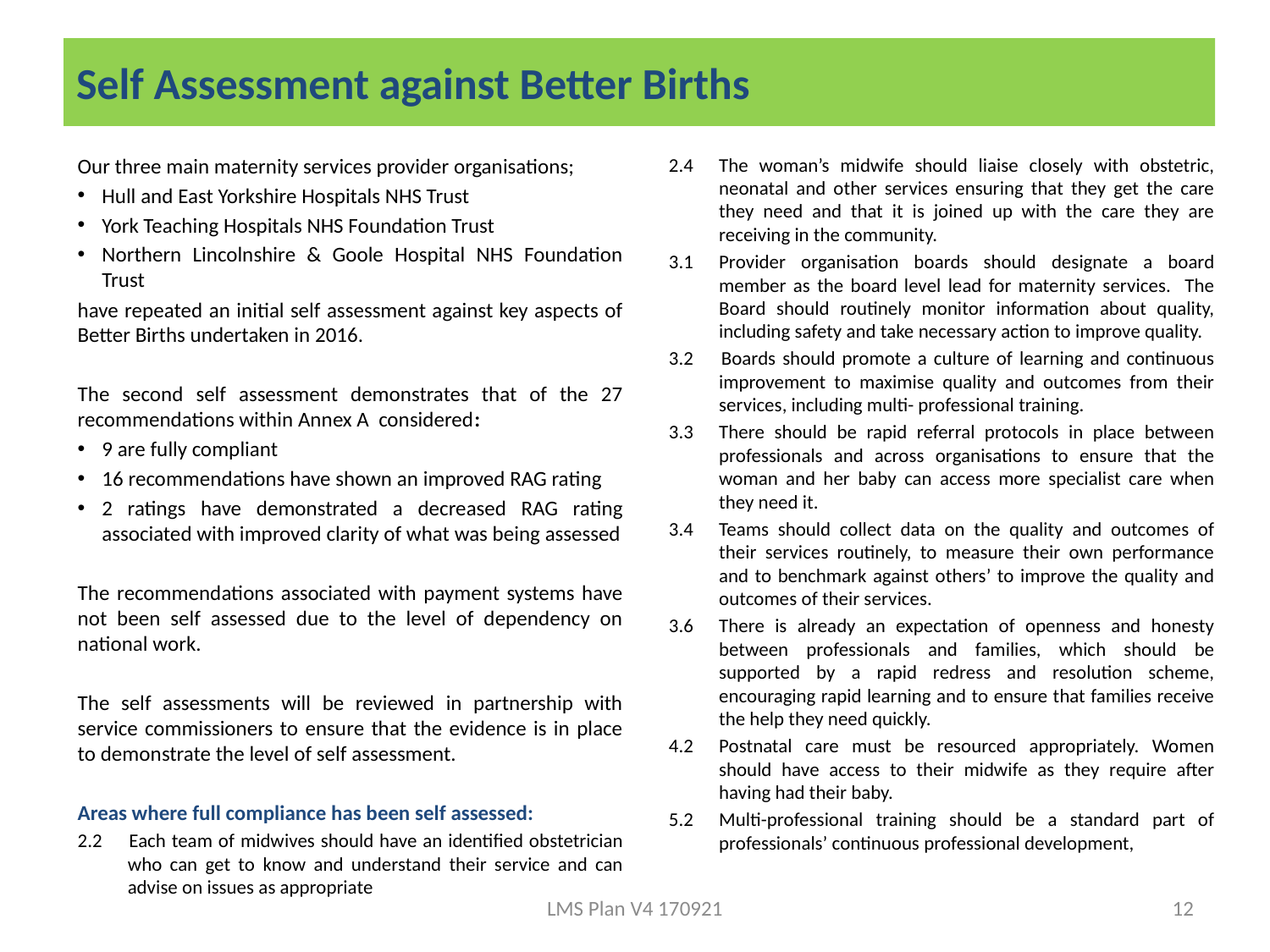

# Self Assessment against Better Births
Our three main maternity services provider organisations;
Hull and East Yorkshire Hospitals NHS Trust
York Teaching Hospitals NHS Foundation Trust
Northern Lincolnshire & Goole Hospital NHS Foundation Trust
have repeated an initial self assessment against key aspects of Better Births undertaken in 2016.

The second self assessment demonstrates that of the 27 recommendations within Annex A  considered:
9 are fully compliant
16 recommendations have shown an improved RAG rating
2 ratings have demonstrated a decreased RAG rating associated with improved clarity of what was being assessed

The recommendations associated with payment systems have not been self assessed due to the level of dependency on national work.

The self assessments will be reviewed in partnership with service commissioners to ensure that the evidence is in place to demonstrate the level of self assessment.

Areas where full compliance has been self assessed:
2.2 	Each team of midwives should have an identified obstetrician who can get to know and understand their service and can advise on issues as appropriate
2.4	The woman’s midwife should liaise closely with obstetric, neonatal and other services ensuring that they get the care they need and that it is joined up with the care they are receiving in the community.
3.1	Provider organisation boards should designate a board member as the board level lead for maternity services.  The Board should routinely monitor information about quality, including safety and take necessary action to improve quality.
3.2 	Boards should promote a culture of learning and continuous improvement to maximise quality and outcomes from their services, including multi- professional training.
3.3	There should be rapid referral protocols in place between professionals and across organisations to ensure that the woman and her baby can access more specialist care when they need it.
3.4	Teams should collect data on the quality and outcomes of their services routinely, to measure their own performance and to benchmark against others’ to improve the quality and outcomes of their services.
3.6	There is already an expectation of openness and honesty between professionals and families, which should be supported by a rapid redress and resolution scheme, encouraging rapid learning and to ensure that families receive the help they need quickly.
4.2	Postnatal care must be resourced appropriately. Women should have access to their midwife as they require after having had their baby.
5.2	Multi-professional training should be a standard part of professionals’ continuous professional development,
LMS Plan V4 170921
12